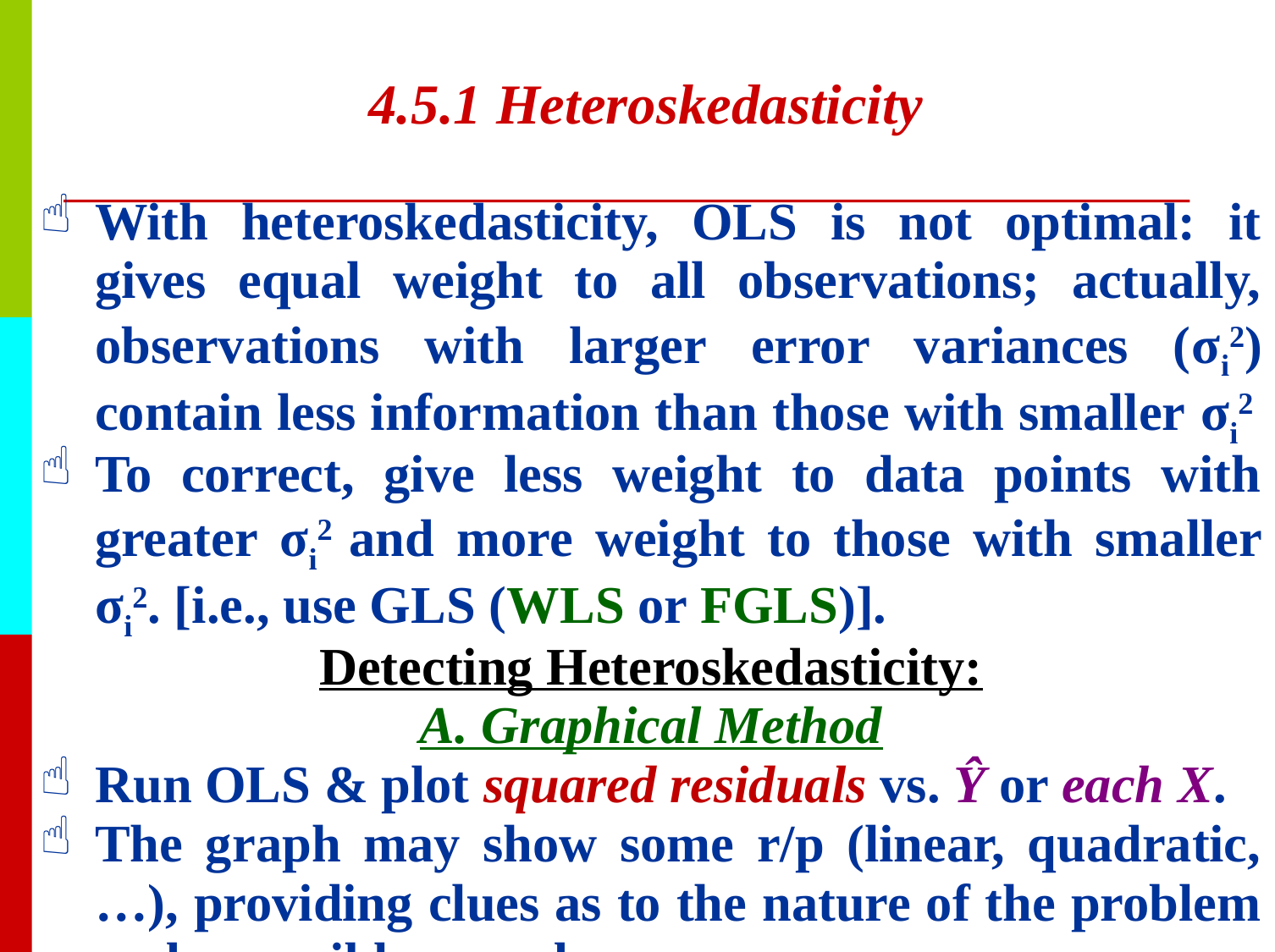

# 4.5.1 Heteroskedasticity
With heteroskedasticity, OLS is not optimal: it gives equal weight to all observations; actually, observations with larger error variances (σi2) contain less information than those with smaller σi2
To correct, give less weight to data points with greater σi2 and more weight to those with smaller σi2. [i.e., use GLS (WLS or FGLS)].
Detecting Heteroskedasticity:
A. Graphical Method
Run OLS & plot squared residuals vs. Ŷ or each X.
The graph may show some r/p (linear, quadratic, …), providing clues as to the nature of the problem and a possible remedy.